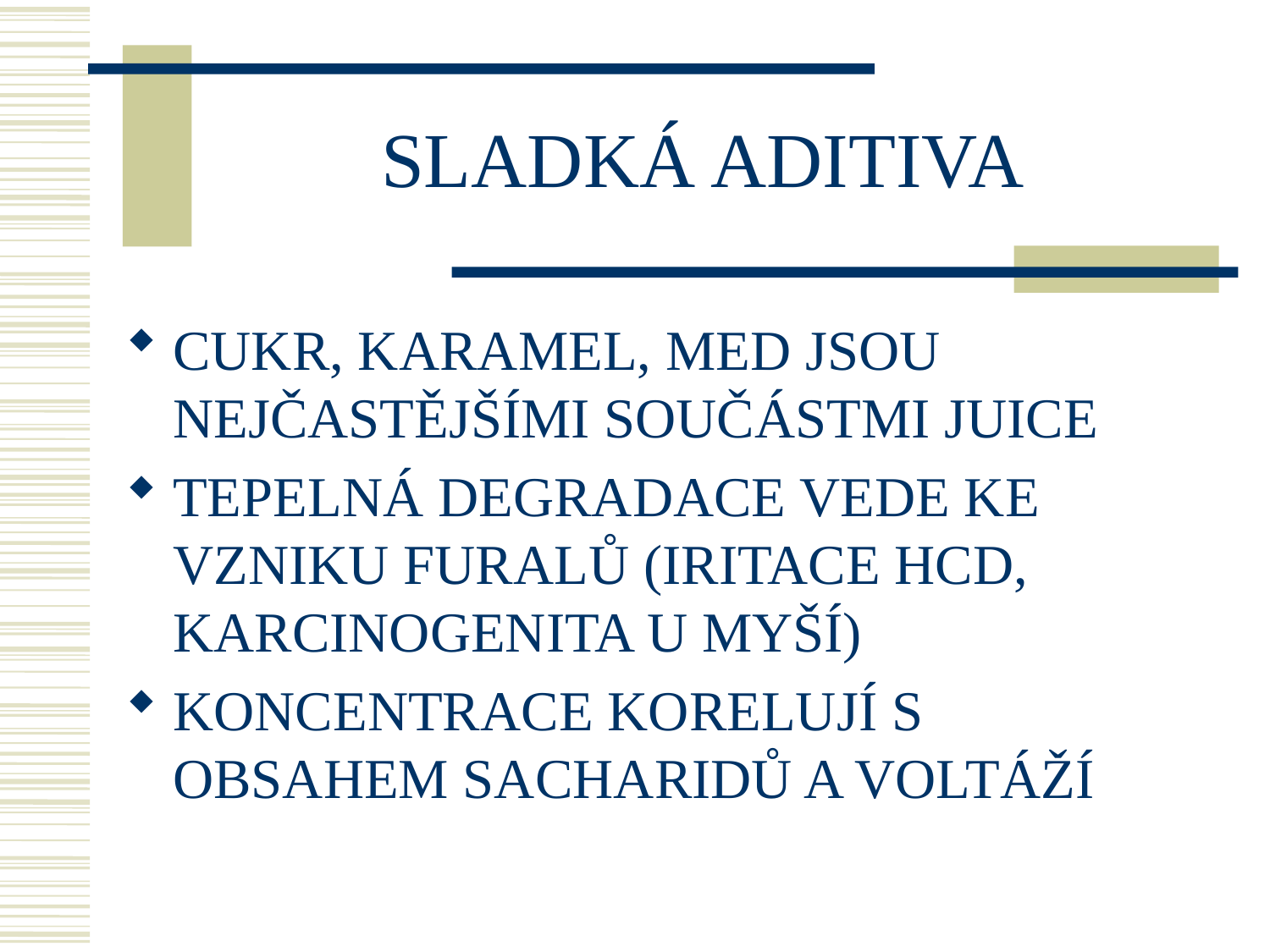

# SLADKÁ ADITIVA
CUKR, KARAMEL, MED JSOU NEJČASTĚJŠÍMI SOUČÁSTMI JUICE
TEPELNÁ DEGRADACE VEDE KE VZNIKU FURALŮ (IRITACE HCD, KARCINOGENITA U MYŠÍ)
KONCENTRACE KORELUJÍ S OBSAHEM SACHARIDŮ A VOLTÁŽÍ